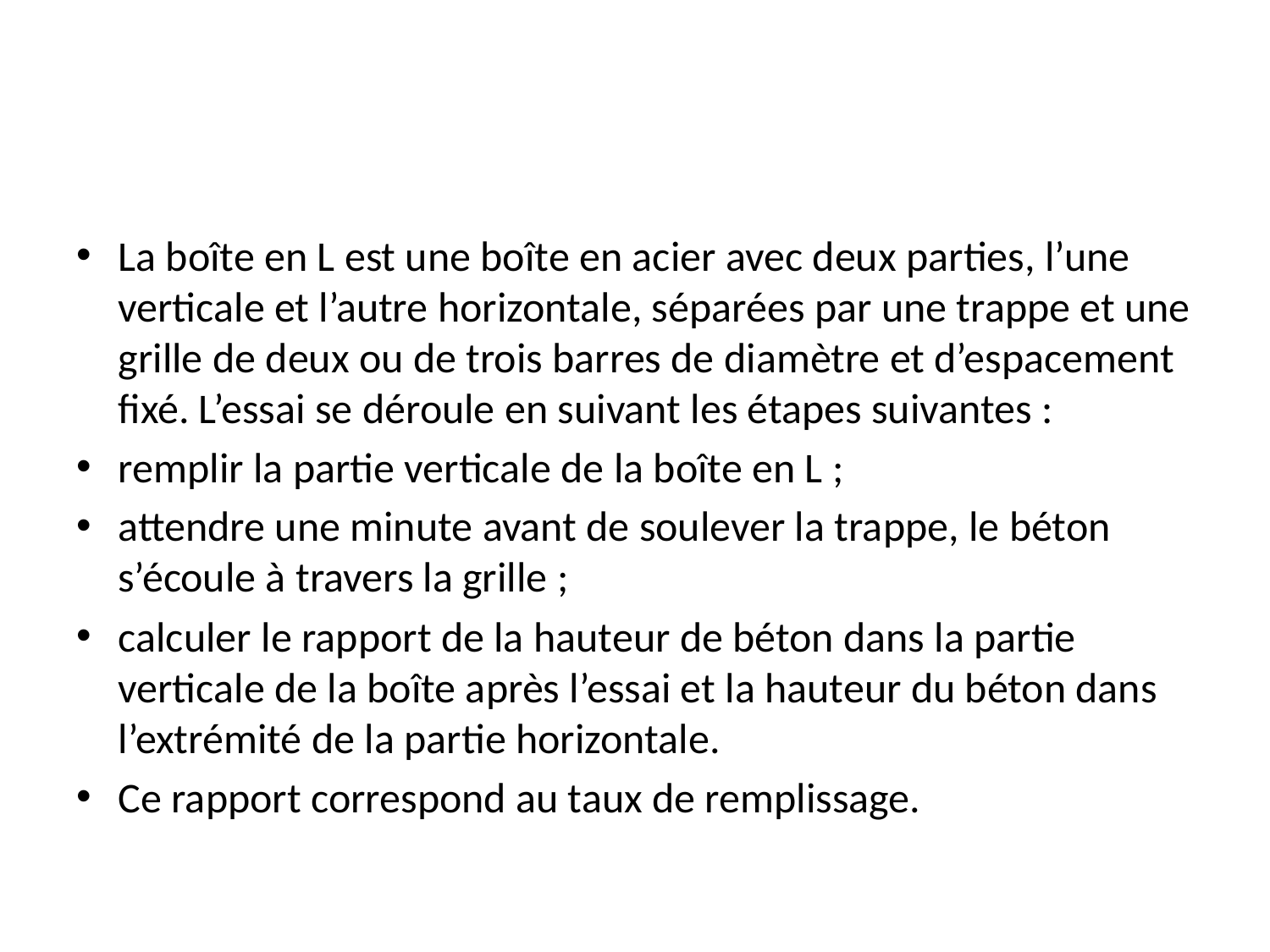

#
La boîte en L est une boîte en acier avec deux parties, l’une verticale et l’autre horizontale, séparées par une trappe et une grille de deux ou de trois barres de diamètre et d’espacement fixé. L’essai se déroule en suivant les étapes suivantes :
remplir la partie verticale de la boîte en L ;
attendre une minute avant de soulever la trappe, le béton s’écoule à travers la grille ;
calculer le rapport de la hauteur de béton dans la partie verticale de la boîte après l’essai et la hauteur du béton dans l’extrémité de la partie horizontale.
Ce rapport correspond au taux de remplissage.